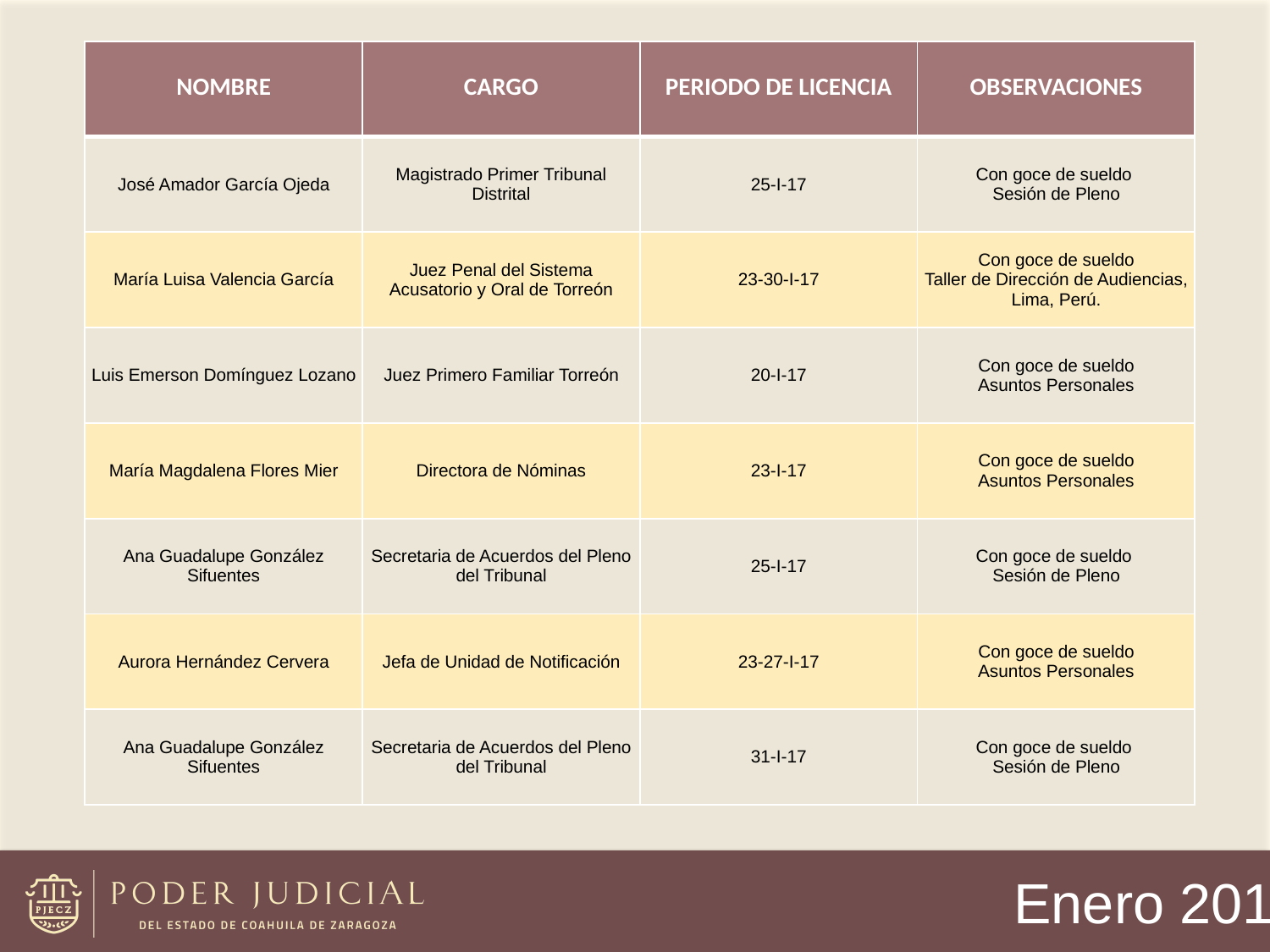

| NOMBRE | CARGO | PERIODO DE LICENCIA | OBSERVACIONES |
| --- | --- | --- | --- |
| José Amador García Ojeda | Magistrado Primer Tribunal Distrital | 25-I-17 | Con goce de sueldo Sesión de Pleno |
| María Luisa Valencia García | Juez Penal del Sistema Acusatorio y Oral de Torreón | 23-30-I-17 | Con goce de sueldo Taller de Dirección de Audiencias, Lima, Perú. |
| Luis Emerson Domínguez Lozano | Juez Primero Familiar Torreón | 20-I-17 | Con goce de sueldo Asuntos Personales |
| María Magdalena Flores Mier | Directora de Nóminas | 23-I-17 | Con goce de sueldo Asuntos Personales |
| Ana Guadalupe González Sifuentes | Secretaria de Acuerdos del Pleno del Tribunal | 25-I-17 | Con goce de sueldo Sesión de Pleno |
| Aurora Hernández Cervera | Jefa de Unidad de Notificación | 23-27-I-17 | Con goce de sueldo Asuntos Personales |
| Ana Guadalupe González Sifuentes | Secretaria de Acuerdos del Pleno del Tribunal | 31-I-17 | Con goce de sueldo Sesión de Pleno |
Enero 2017